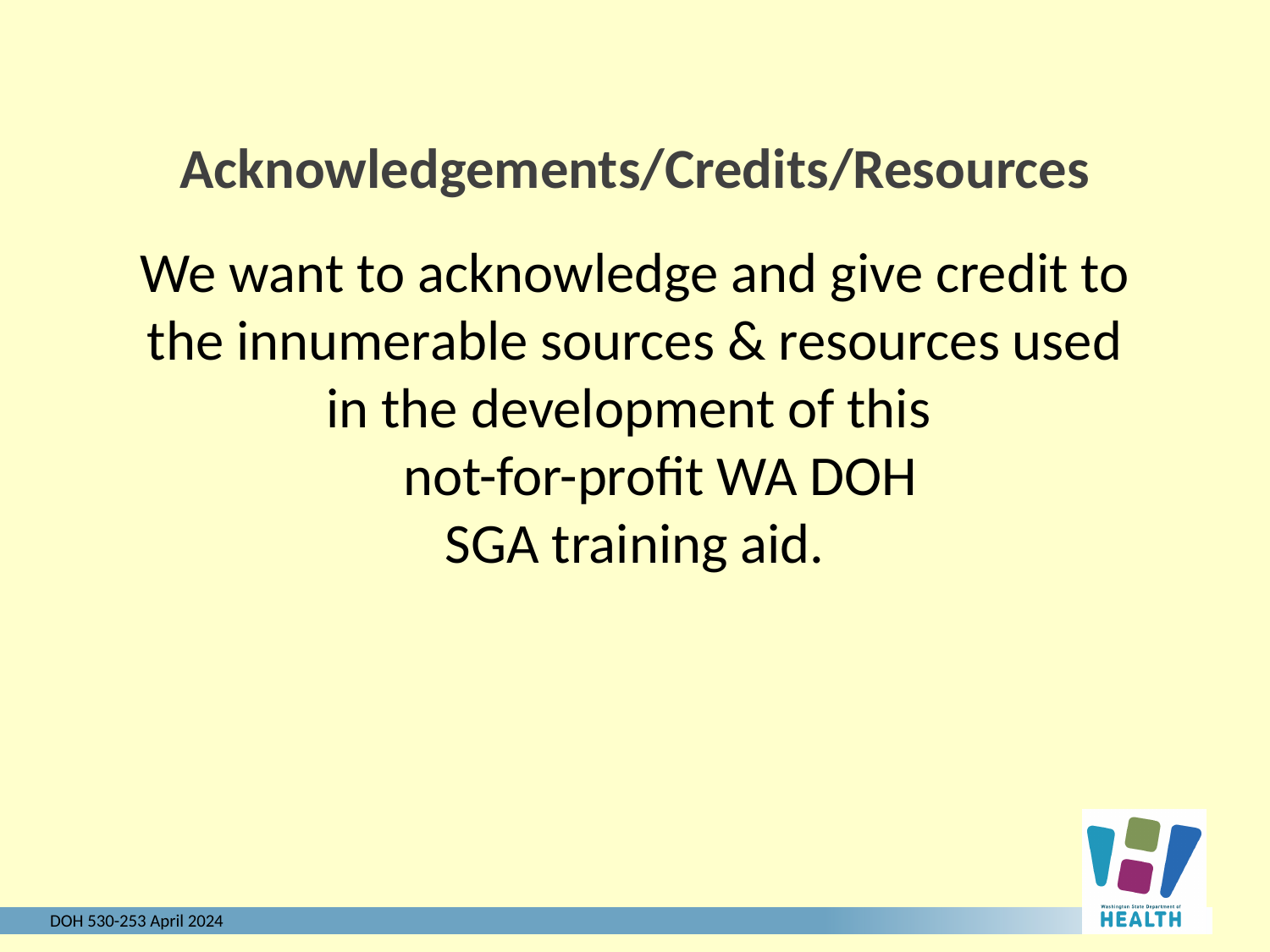

# Acknowledgements/Credits/Resources
We want to acknowledge and give credit to the innumerable sources & resources used in the development of this
    not-for-profit WA DOH
SGA training aid.